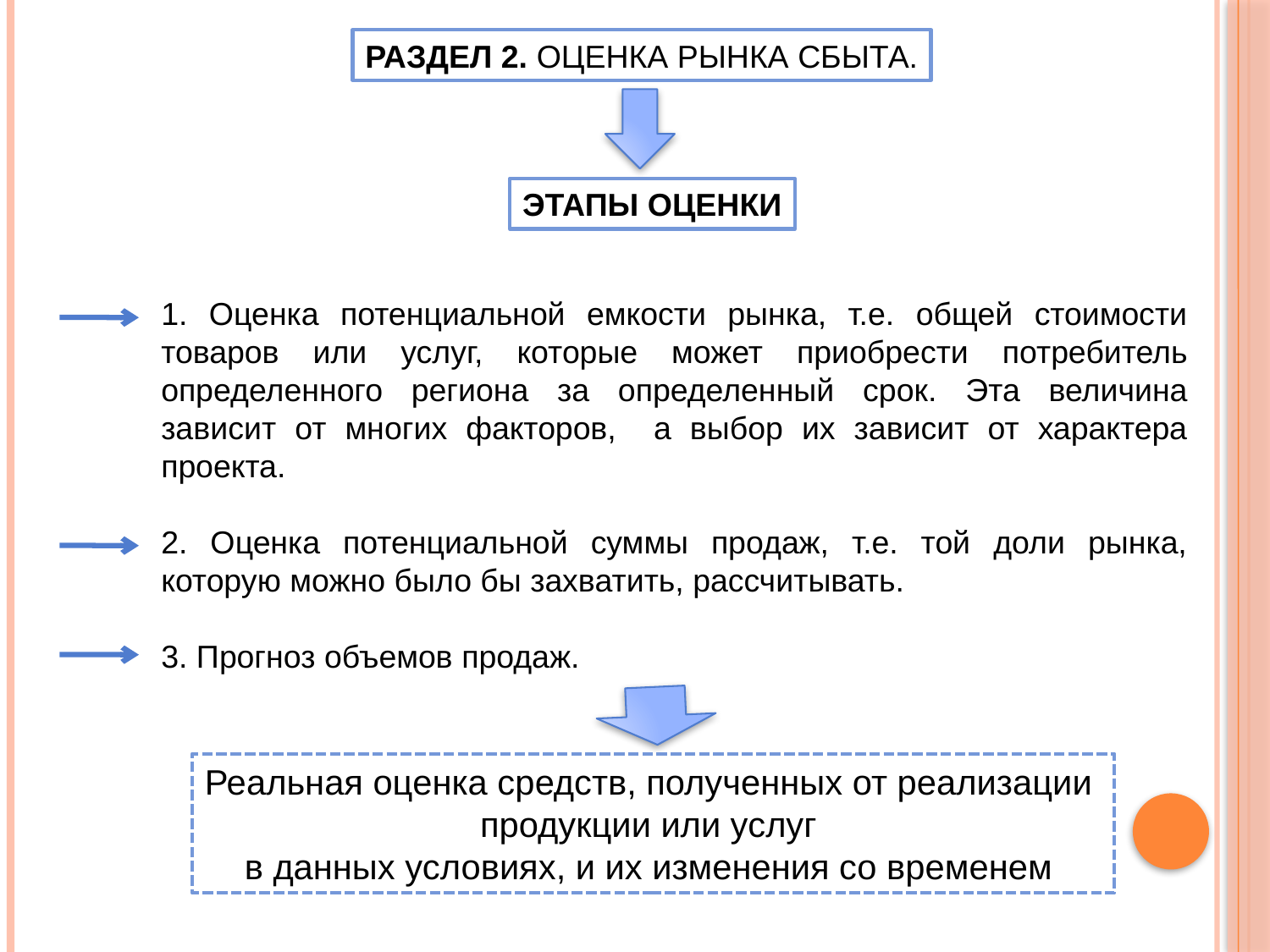

РАЗДЕЛ 2. ОЦЕНКА РЫНКА СБЫТА.

ЭТАПЫ ОЦЕНКИ
1. Оценка потенциальной емкости рынка, т.е. общей стоимости товаров или услуг, которые может приобрести потребитель определенного региона за определенный срок. Эта величина зависит от многих факторов,  а выбор их зависит от характера проекта.

2. Оценка потенциальной суммы продаж, т.е. той доли рынка, которую можно было бы захватить, рассчитывать.

3. Прогноз объемов продаж.

Реальная оценка средств, полученных от реализации
продукции или услуг
в данных условиях, и их изменения со временем